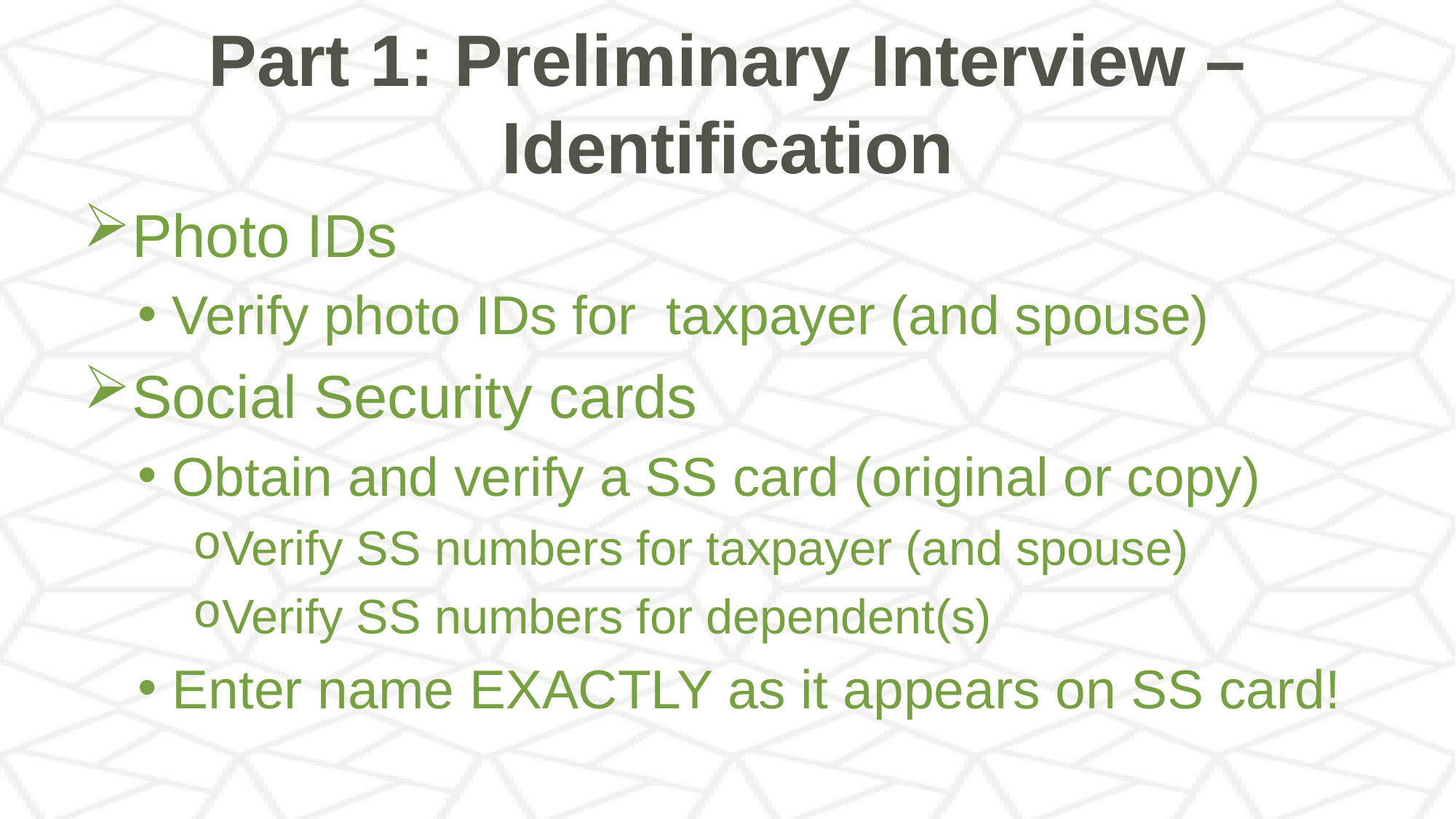

# Part 1: Preliminary Interview – Identification
Photo IDs
Verify photo IDs for  taxpayer (and spouse)
Social Security cards
Obtain and verify a SS card (original or copy)
Verify SS numbers for taxpayer (and spouse)
Verify SS numbers for dependent(s)
Enter name EXACTLY as it appears on SS card!